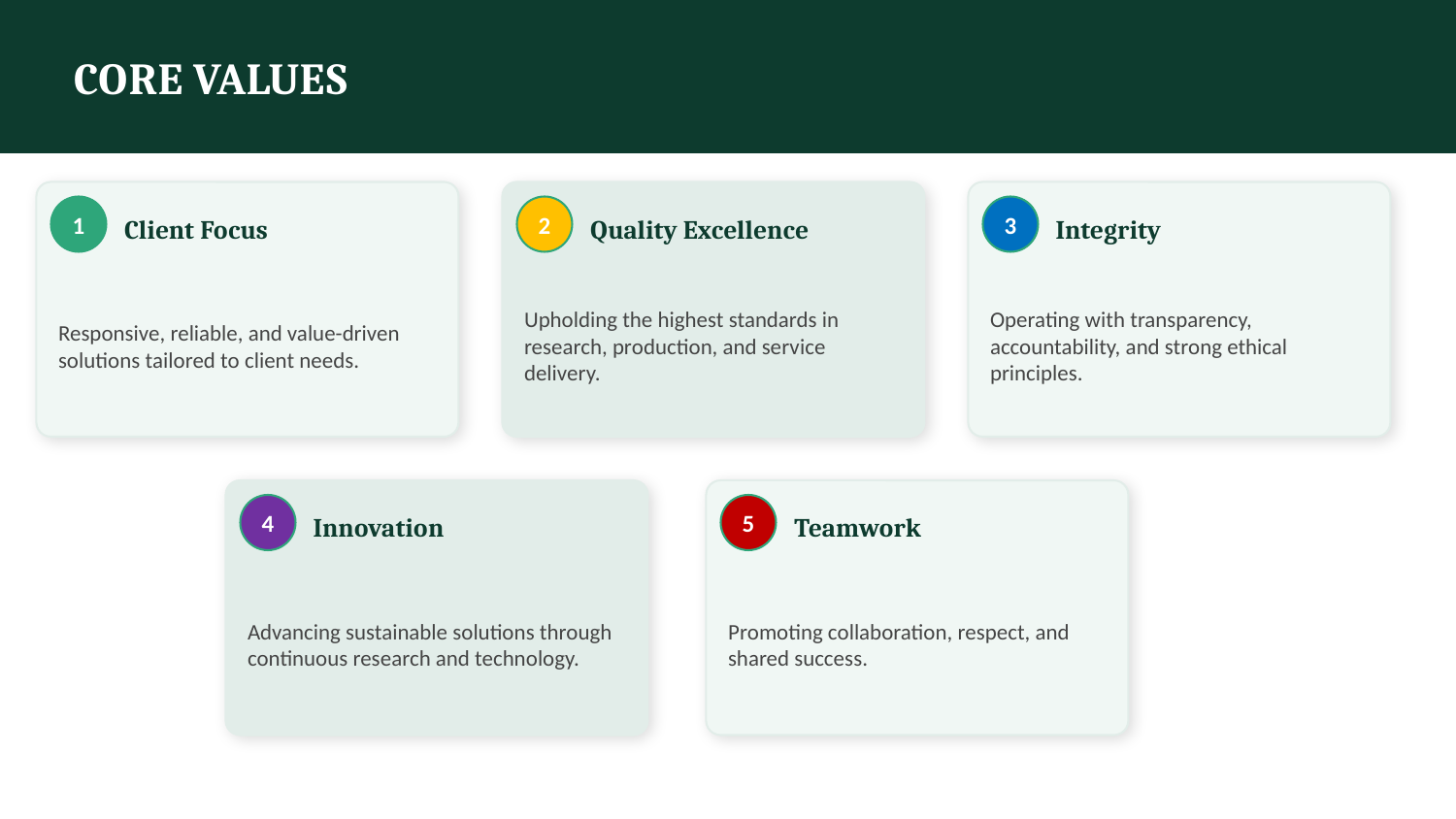

CORE VALUES

1

2

3
Client Focus
Quality Excellence
Integrity
Responsive, reliable, and value-driven solutions tailored to client needs.
Upholding the highest standards in research, production, and service delivery.
Operating with transparency, accountability, and strong ethical principles.

4

5
Innovation
Teamwork
Advancing sustainable solutions through continuous research and technology.
Promoting collaboration, respect, and shared success.